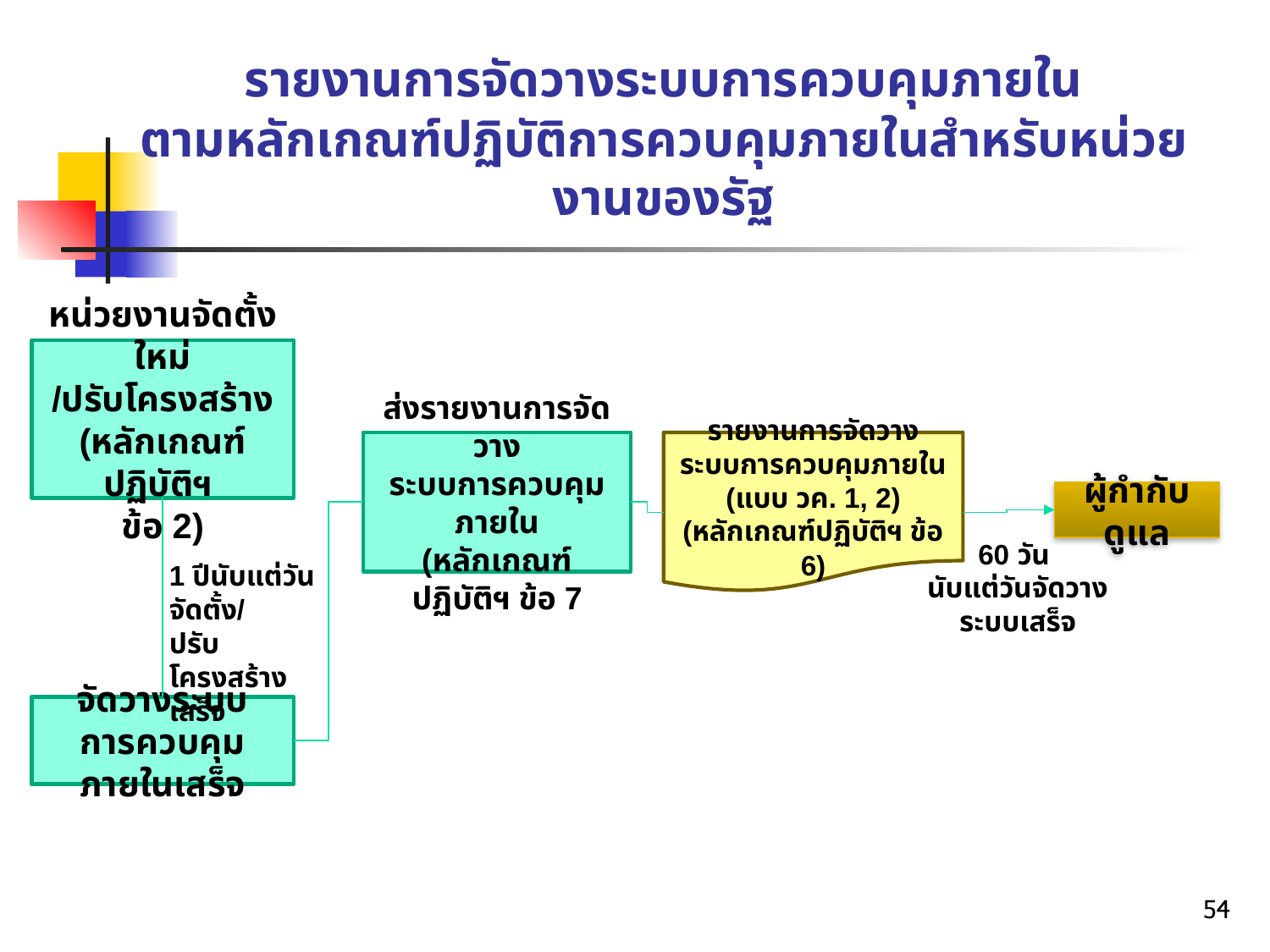

# รายงานการจัดวางระบบการควบคุมภายใน ตามหลักเกณฑ์ปฏิบัติการควบคุมภายในสำหรับหน่วยงานของรัฐ
หน่วยงานจัดตั้งใหม่
/ปรับโครงสร้าง
(หลักเกณฑ์ปฏิบัติฯ
ข้อ 2)
รายงานการจัดวาง
ระบบการควบคุมภายใน
(แบบ วค. 1, 2)
(หลักเกณฑ์ปฏิบัติฯ ข้อ 6)
ส่งรายงานการจัดวาง
ระบบการควบคุมภายใน
(หลักเกณฑ์ปฏิบัติฯ ข้อ 7
ผู้กำกับดูแล
60 วัน
นับแต่วันจัดวางระบบเสร็จ
1 ปีนับแต่วันจัดตั้ง/
ปรับโครงสร้างเสร็จ
จัดวางระบบ
การควบคุมภายในเสร็จ
54